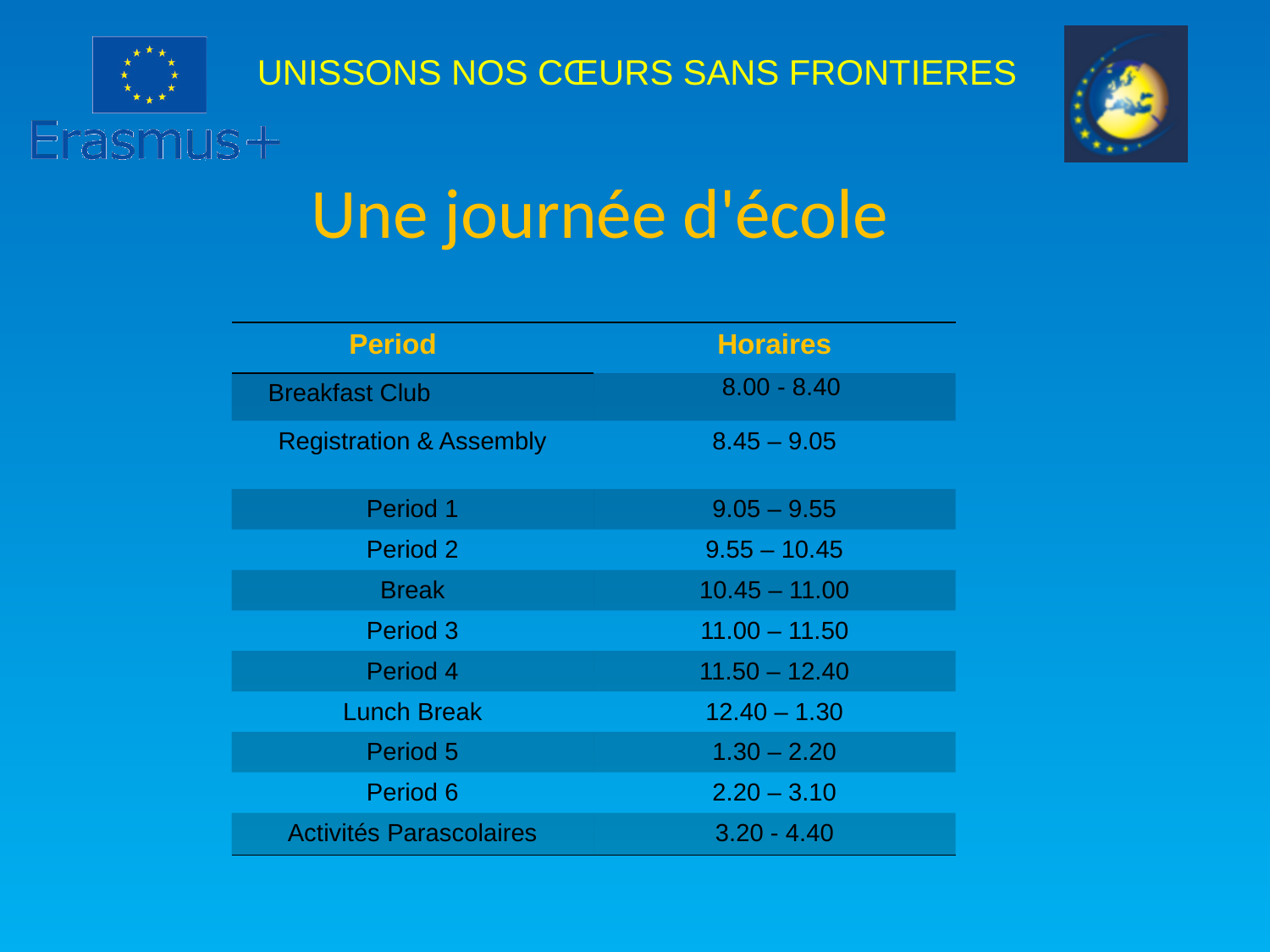

Une journée d'école
| Period | Horaires |
| --- | --- |
| Breakfast Club | 8.00 - 8.40 |
| Registration & Assembly | 8.45 – 9.05 |
| Period 1 | 9.05 – 9.55 |
| Period 2 | 9.55 – 10.45 |
| Break | 10.45 – 11.00 |
| Period 3 | 11.00 – 11.50 |
| Period 4 | 11.50 – 12.40 |
| Lunch Break | 12.40 – 1.30 |
| Period 5 | 1.30 – 2.20 |
| Period 6 | 2.20 – 3.10 |
| Activités Parascolaires | 3.20 - 4.40 |